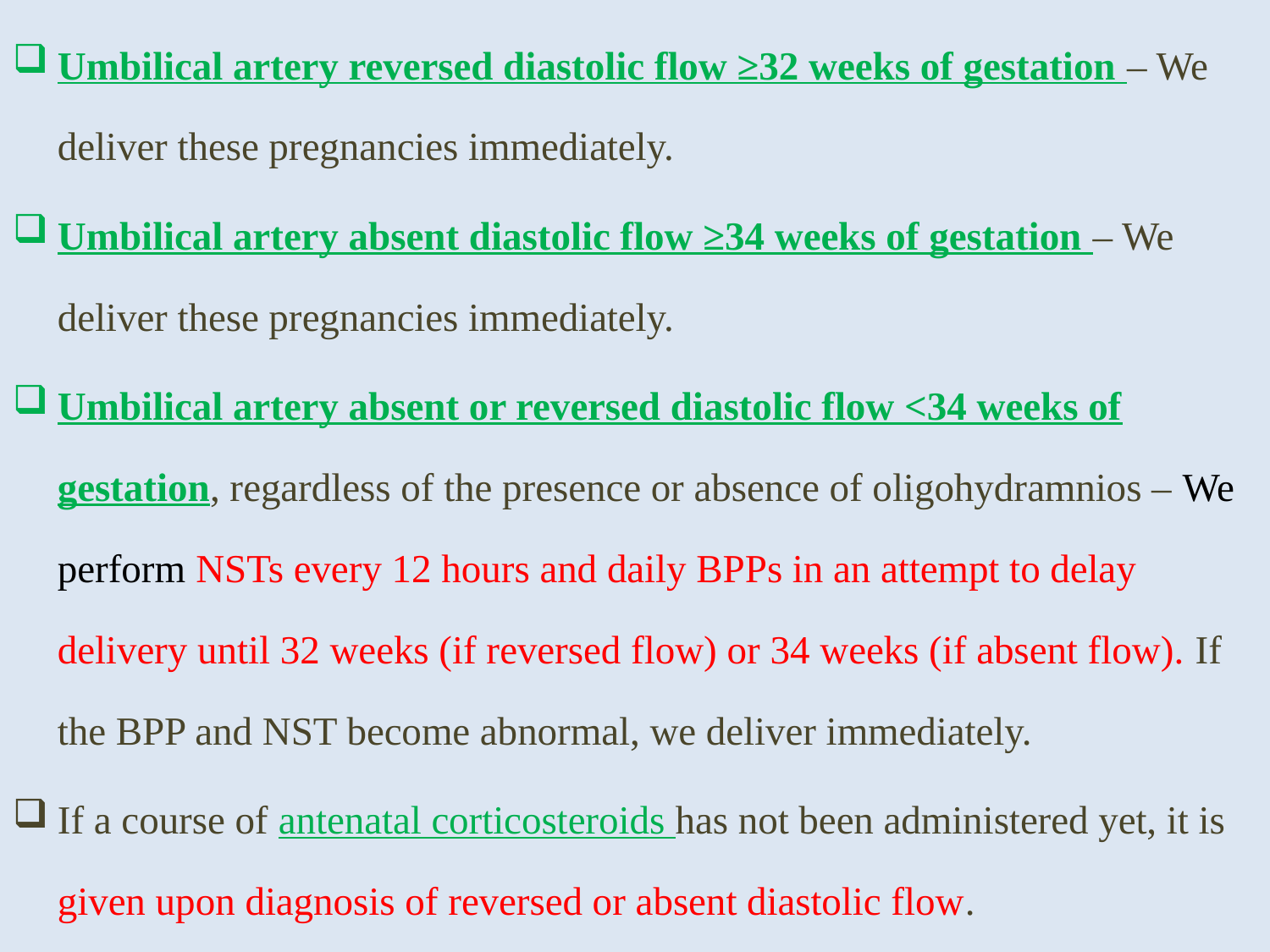

Umbilical artery reversed diastolic flow ≥32 weeks of gestation – We deliver these pregnancies immediately.
Umbilical artery absent diastolic flow ≥34 weeks of gestation – We deliver these pregnancies immediately.
Umbilical artery absent or reversed diastolic flow <34 weeks of gestation, regardless of the presence or absence of oligohydramnios – We perform NSTs every 12 hours and daily BPPs in an attempt to delay delivery until 32 weeks (if reversed flow) or 34 weeks (if absent flow). If the BPP and NST become abnormal, we deliver immediately.
If a course of antenatal corticosteroids has not been administered yet, it is given upon diagnosis of reversed or absent diastolic flow.